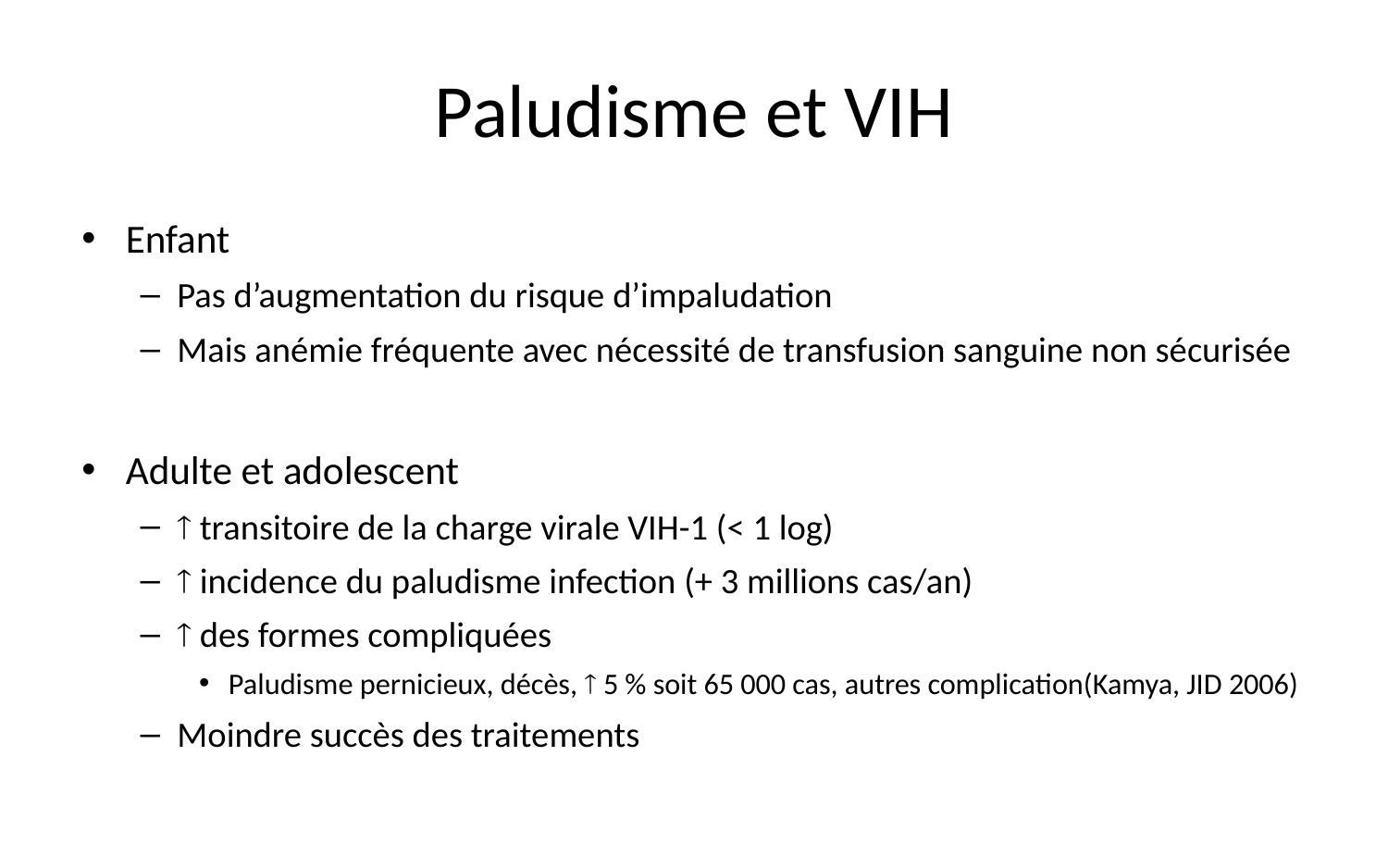

# Paludisme et VIH
Enfant
Pas d’augmentation du risque d’impaludation
Mais anémie fréquente avec nécessité de transfusion sanguine non sécurisée

Adulte et adolescent
↑ transitoire de la charge virale VIH-1 (< 1 log)
↑ incidence du paludisme infection (+ 3 millions cas/an)
↑ des formes compliquées
Paludisme pernicieux, décès, ↑ 5 % soit 65 000 cas, autres complication(Kamya, JID 2006)
Moindre succès des traitements